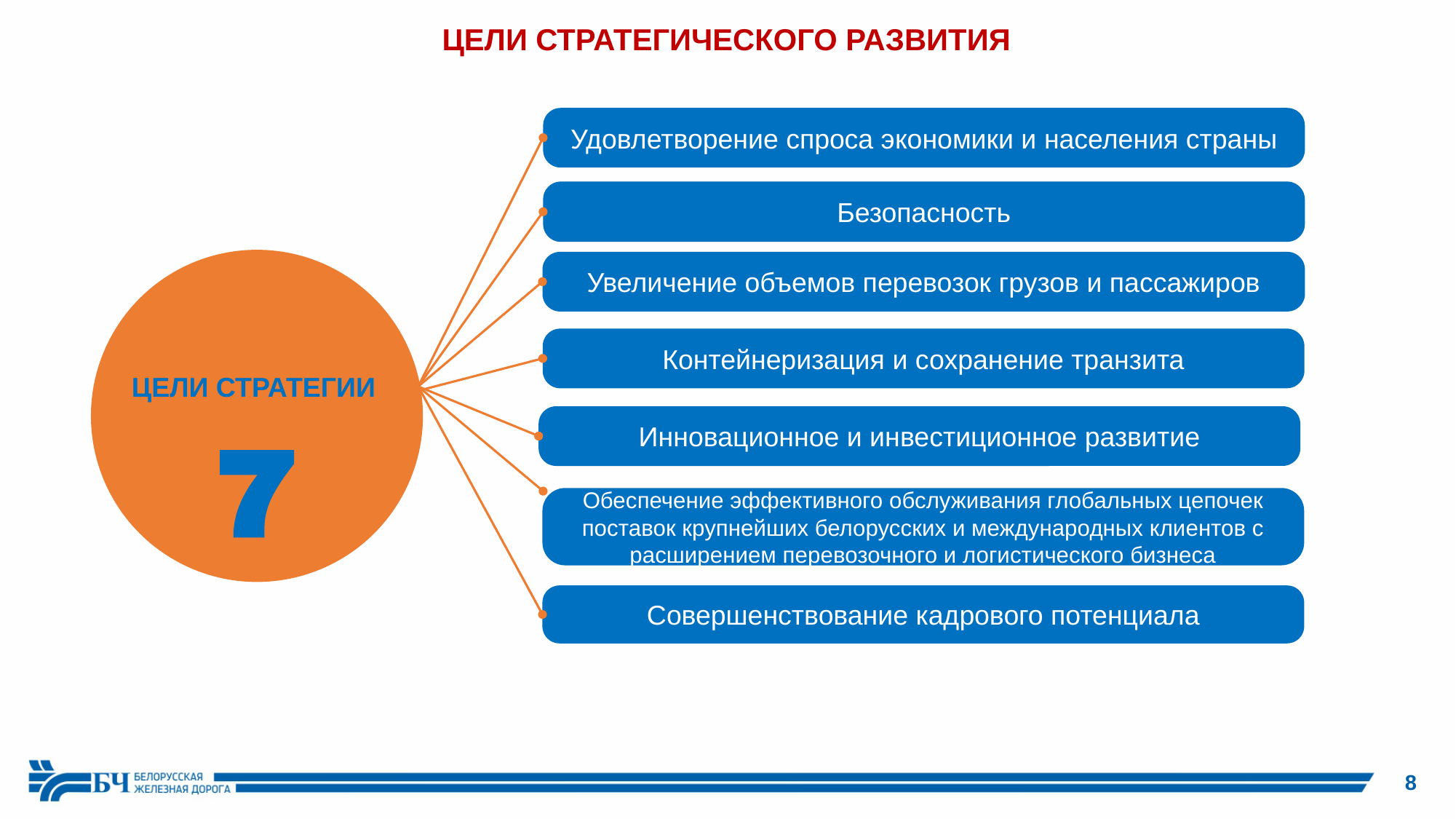

ЦЕЛИ СТРАТЕГИЧЕСКОГО РАЗВИТИЯ
Удовлетворение спроса экономики и населения страны
Безопасность

ЦЕЛИ СТРАТЕГИИ
Увеличение объемов перевозок грузов и пассажиров
Контейнеризация и сохранение транзита

Инновационное и инвестиционное развитие
7
Обеспечение эффективного обслуживания глобальных цепочек поставок крупнейших белорусских и международных клиентов с расширением перевозочного и логистического бизнеса
Совершенствование кадрового потенциала
8